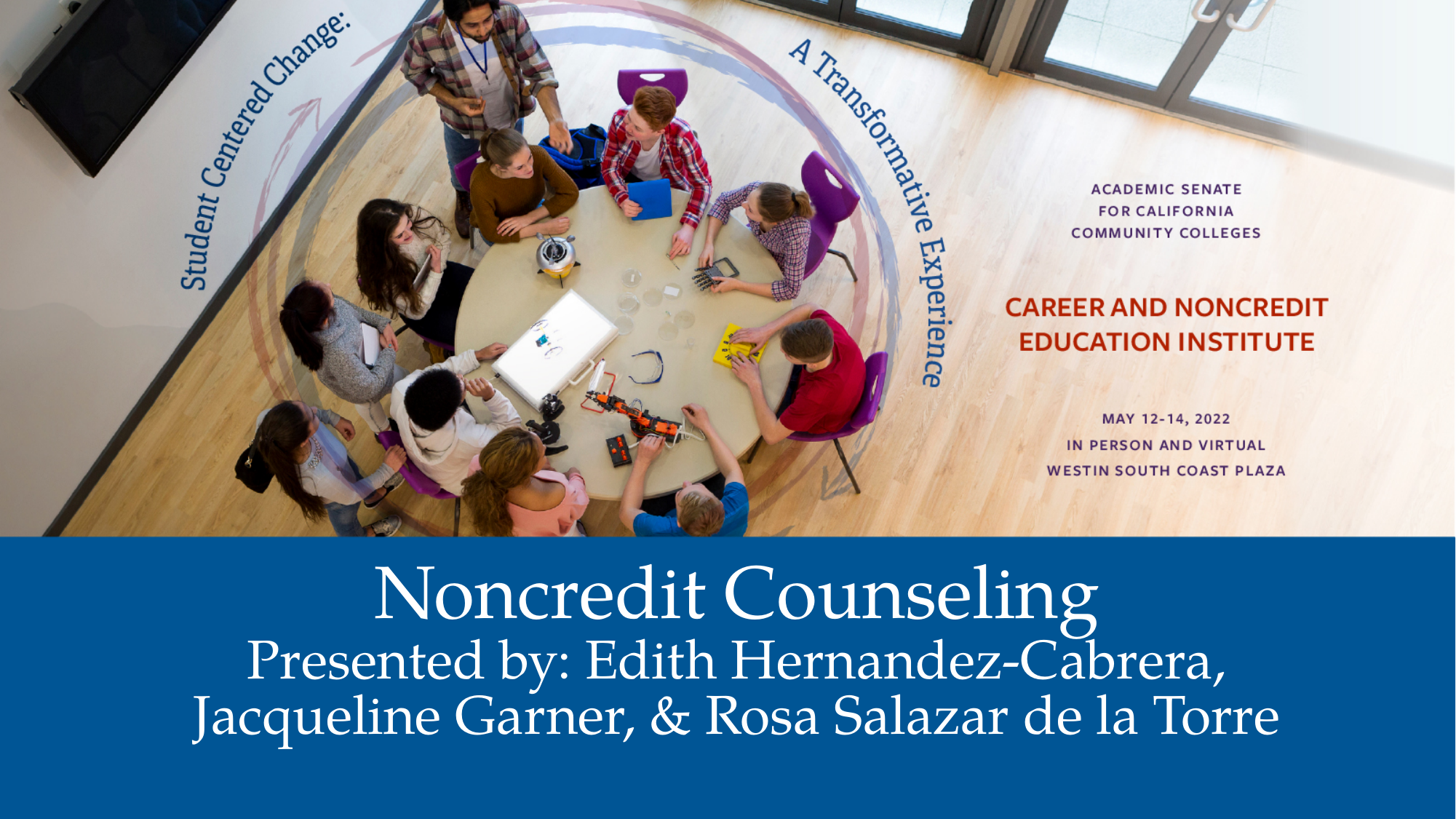

# Noncredit Counseling Presented by: Edith Hernandez-Cabrera, Jacqueline Garner, & Rosa Salazar de la Torre